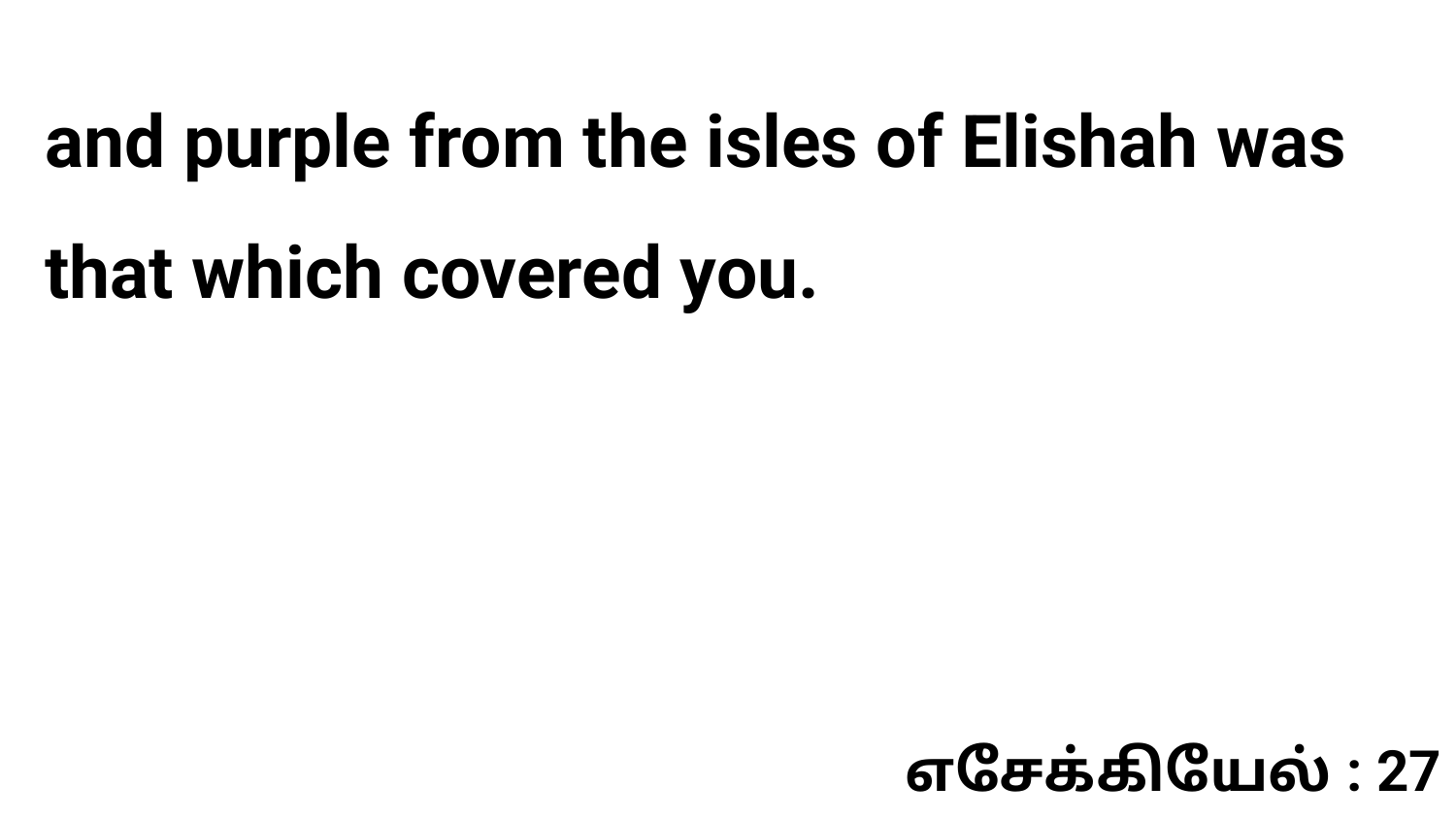

and purple from the isles of Elishah was that which covered you.
எசேக்கியேல் : 27